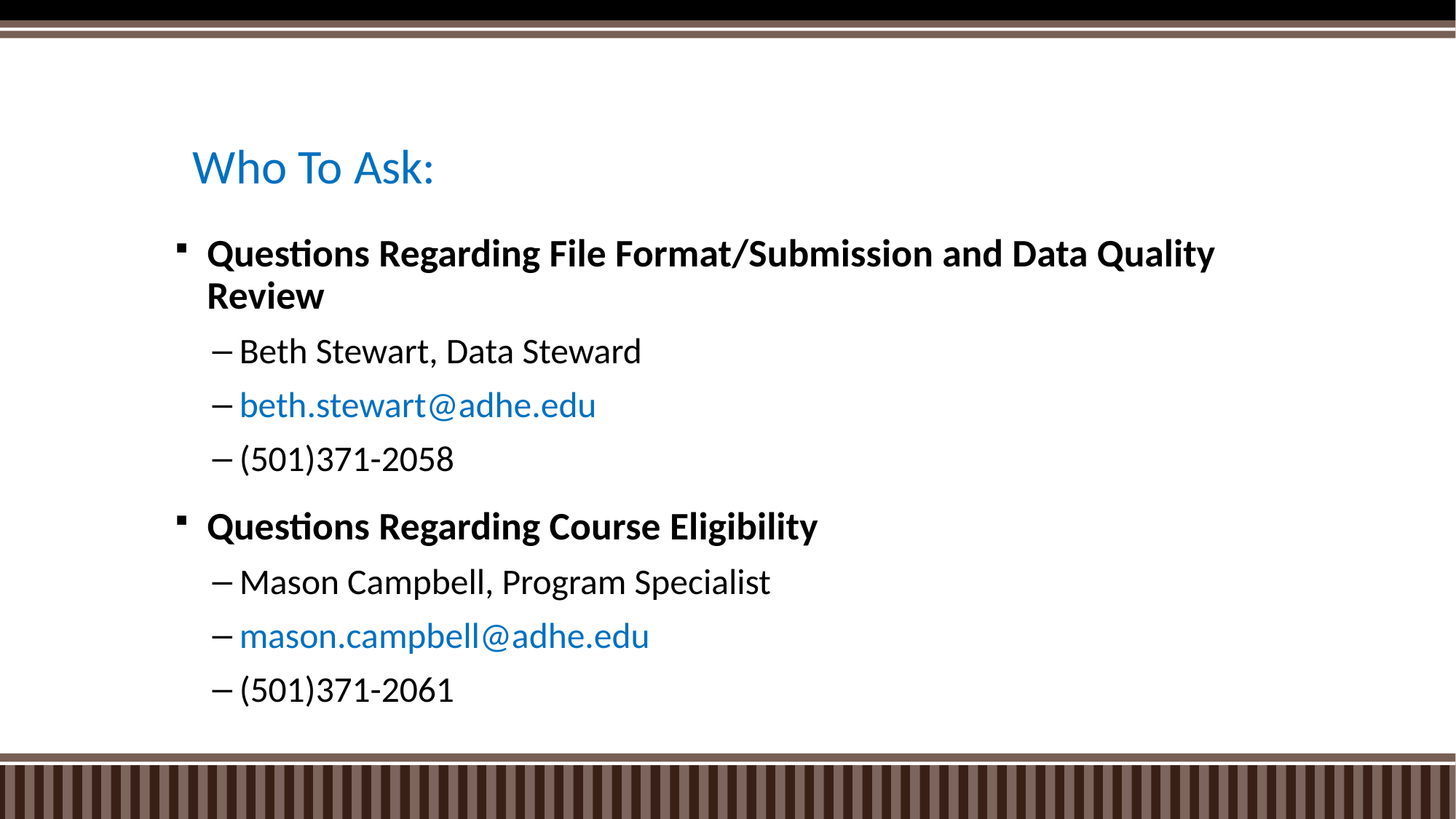

# Who To Ask:
Questions Regarding File Format/Submission and Data Quality Review
Beth Stewart, Data Steward
beth.stewart@adhe.edu
(501)371-2058
Questions Regarding Course Eligibility
Mason Campbell, Program Specialist
mason.campbell@adhe.edu
(501)371-2061